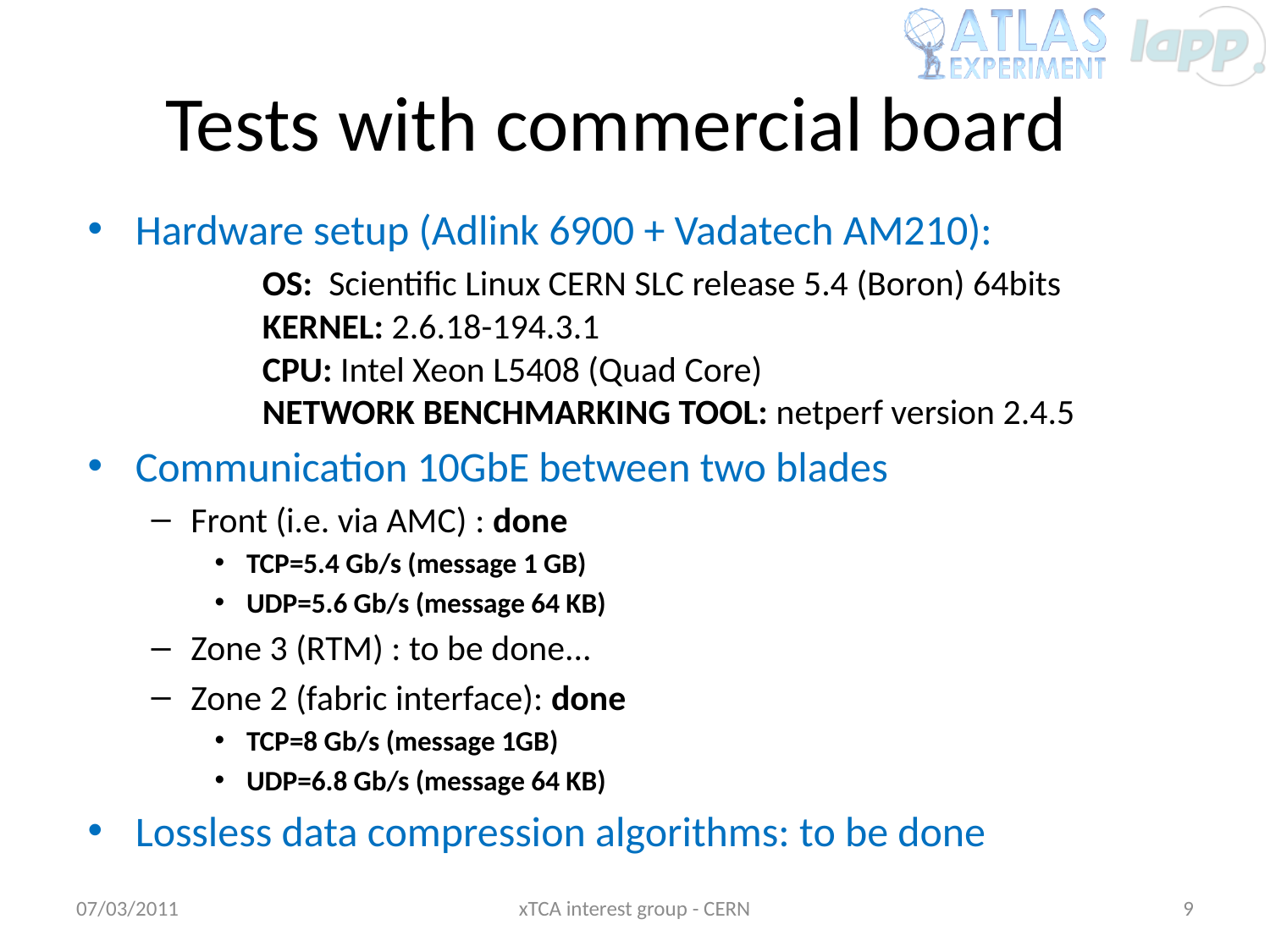

# Tests with commercial board
Hardware setup (Adlink 6900 + Vadatech AM210):
	OS:  Scientific Linux CERN SLC release 5.4 (Boron) 64bits
	KERNEL: 2.6.18-194.3.1
	CPU: Intel Xeon L5408 (Quad Core)
	NETWORK BENCHMARKING TOOL: netperf version 2.4.5
Communication 10GbE between two blades
Front (i.e. via AMC) : done
TCP=5.4 Gb/s (message 1 GB)
UDP=5.6 Gb/s (message 64 KB)
Zone 3 (RTM) : to be done...
Zone 2 (fabric interface): done
TCP=8 Gb/s (message 1GB)
UDP=6.8 Gb/s (message 64 KB)
Lossless data compression algorithms: to be done

07/03/2011
xTCA interest group - CERN
9